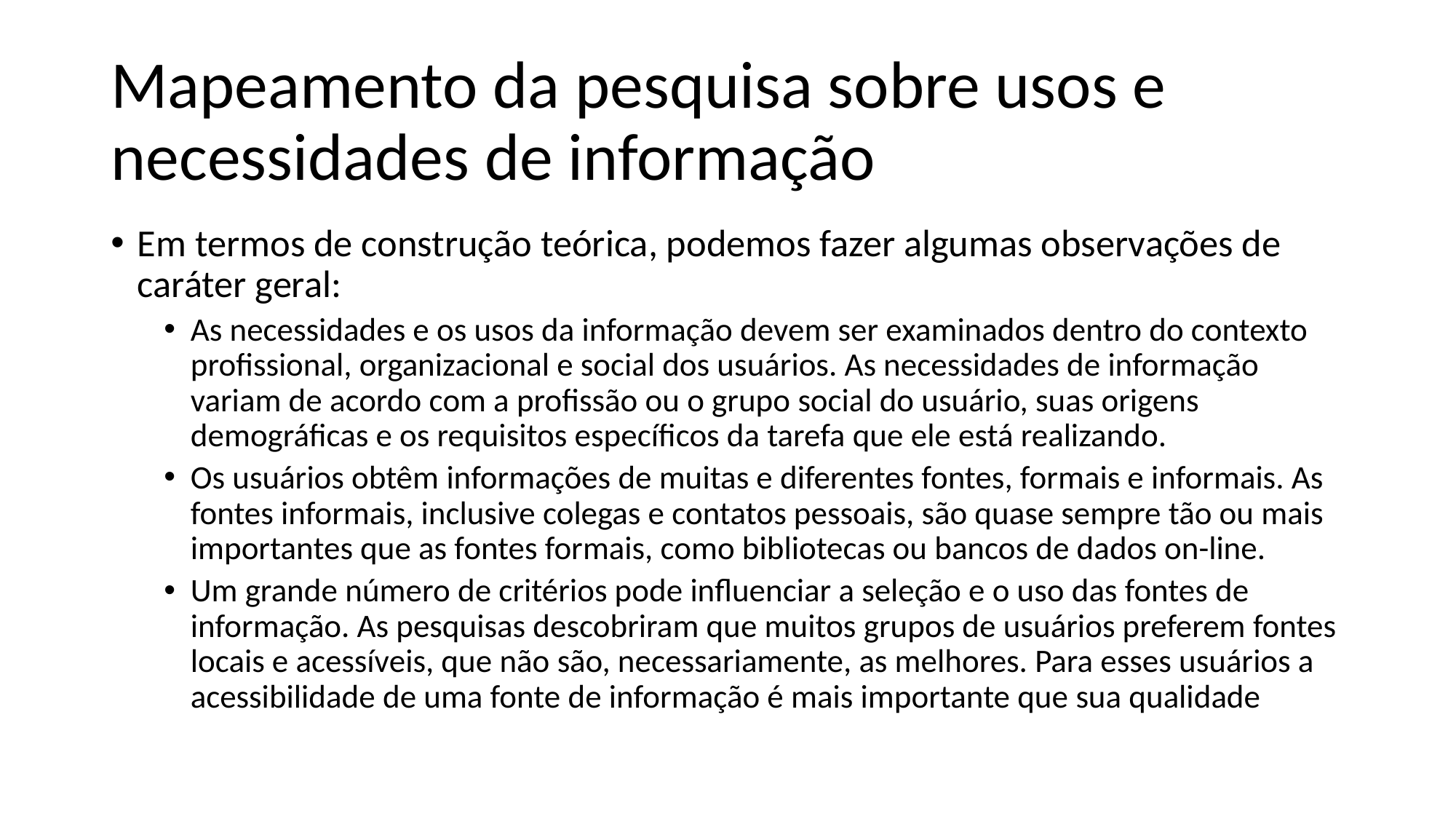

# Mapeamento da pesquisa sobre usos e necessidades de informação
Em termos de construção teórica, podemos fazer algumas observações de caráter geral:
As necessidades e os usos da informação devem ser examinados dentro do contexto profissional, organizacional e social dos usuários. As necessidades de informação variam de acordo com a profissão ou o grupo social do usuário, suas origens demográficas e os requisitos específicos da tarefa que ele está realizando.
Os usuários obtêm informações de muitas e diferentes fontes, formais e informais. As fontes informais, inclusive colegas e contatos pessoais, são quase sempre tão ou mais importantes que as fontes formais, como bibliotecas ou bancos de dados on-line.
Um grande número de critérios pode influenciar a seleção e o uso das fontes de informação. As pesquisas descobriram que muitos grupos de usuários preferem fontes locais e acessíveis, que não são, necessariamente, as melhores. Para esses usuários a acessibilidade de uma fonte de informação é mais importante que sua qualidade